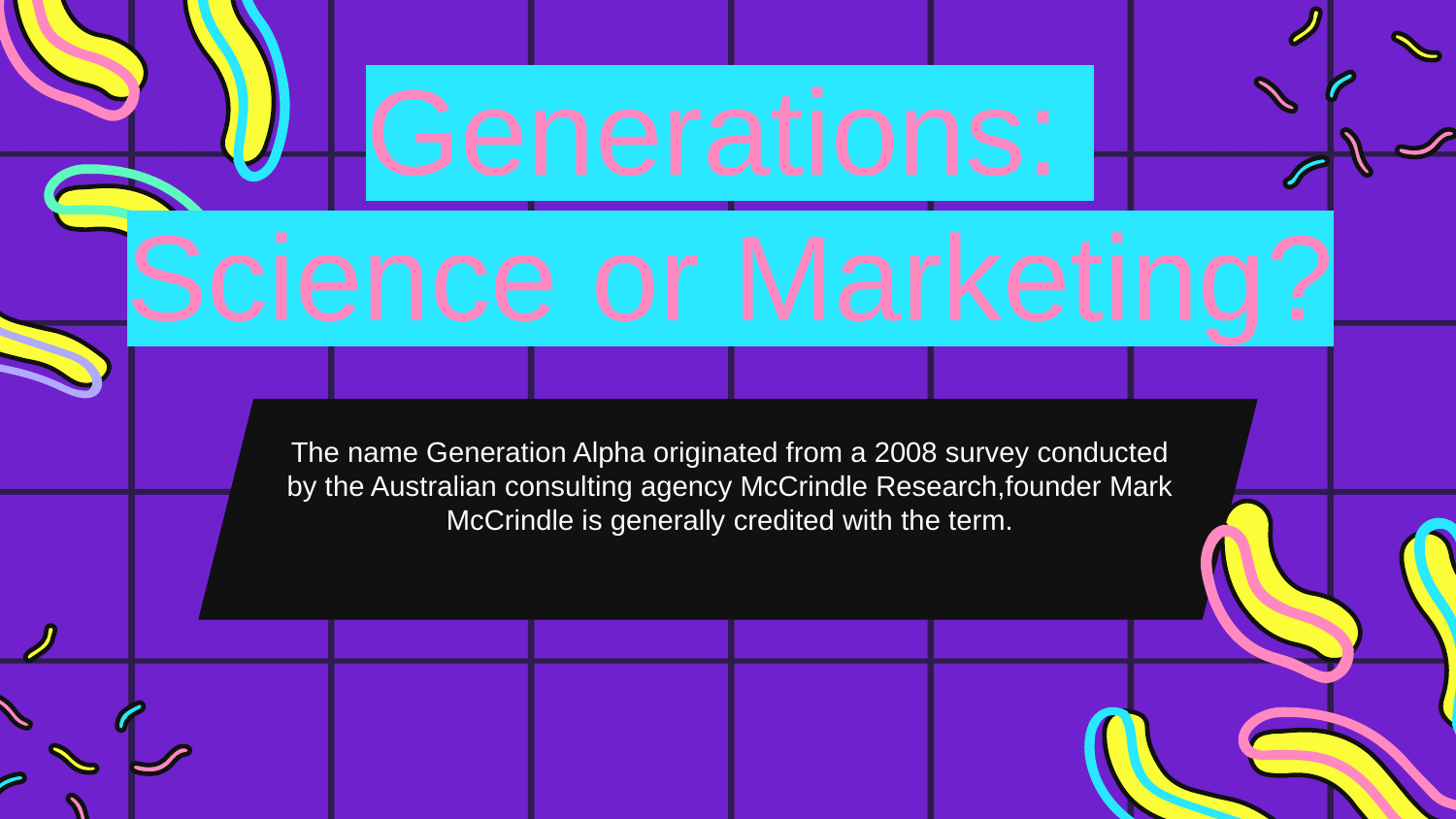

# Generations:
Science or Marketing?

The name Generation Alpha originated from a 2008 survey conducted by the Australian consulting agency McCrindle Research,founder Mark McCrindle is generally credited with the term.